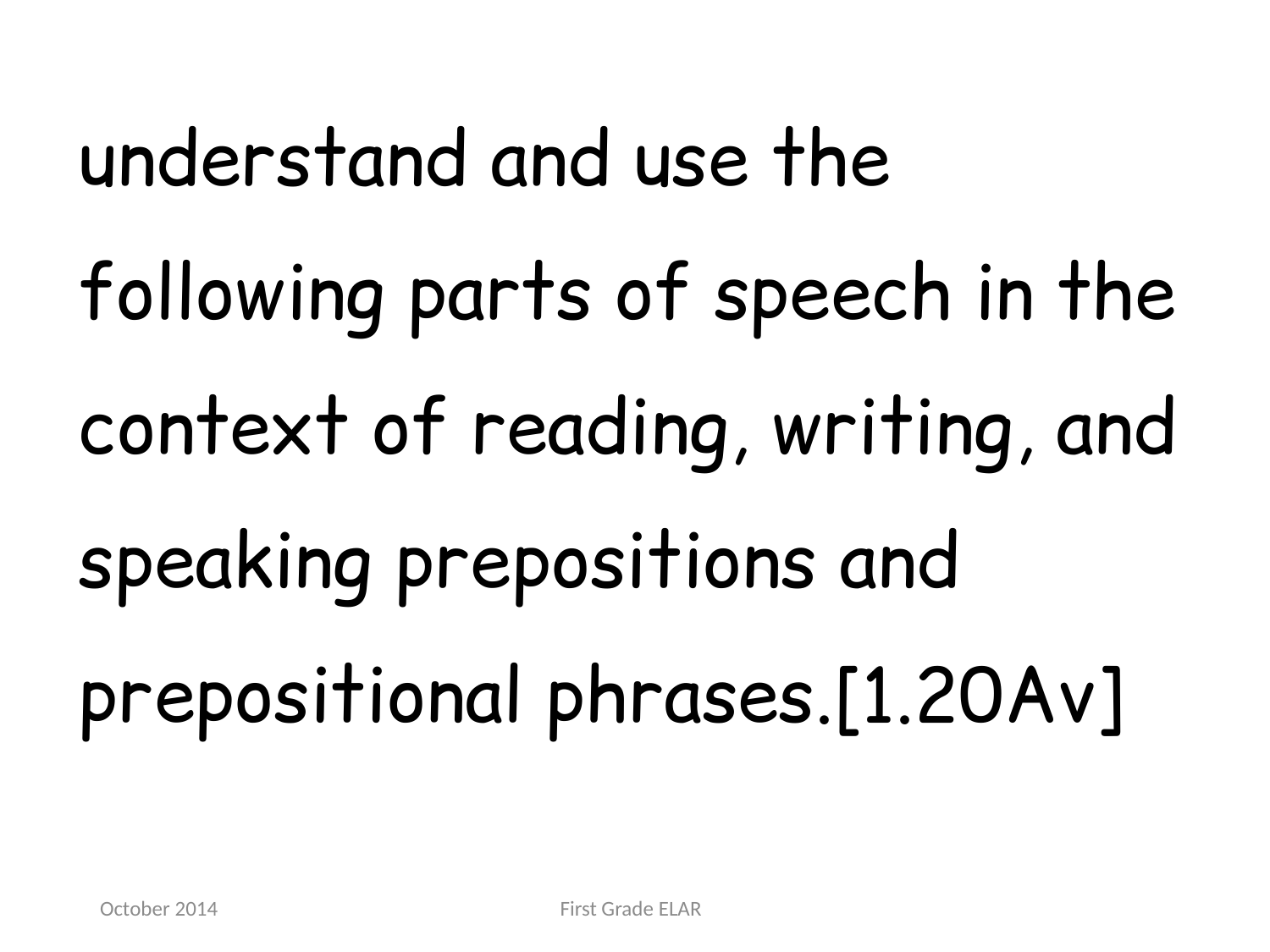

understand and use the following parts of speech in the context of reading, writing, and speaking prepositions and prepositional phrases.[1.20Av]
October 2014
First Grade ELAR